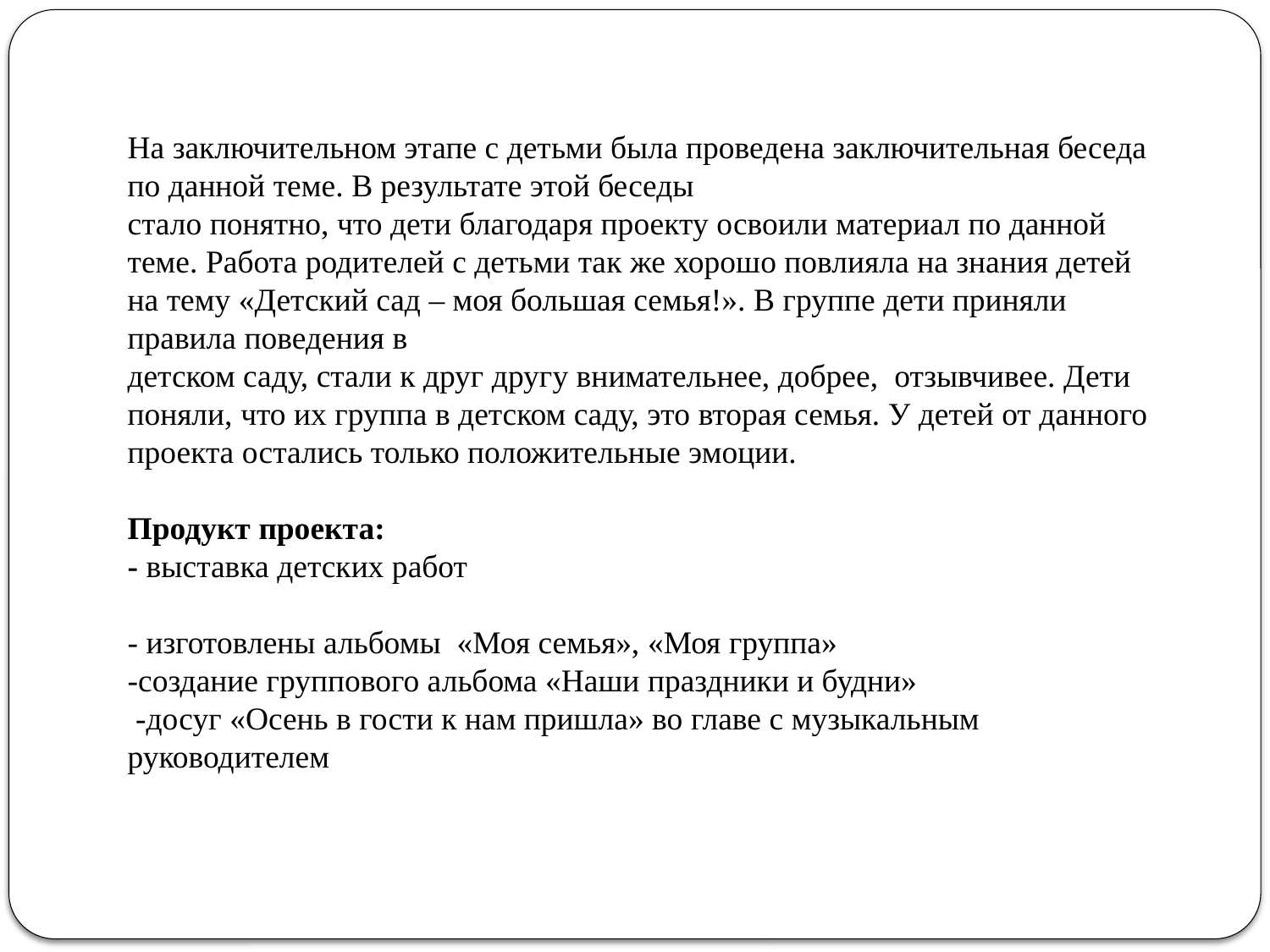

На заключительном этапе с детьми была проведена заключительная беседа по данной теме. В результате этой беседы
стало понятно, что дети благодаря проекту освоили материал по данной теме. Работа родителей с детьми так же хорошо повлияла на знания детей на тему «Детский сад – моя большая семья!». В группе дети приняли правила поведения в
детском саду, стали к друг другу внимательнее, добрее,  отзывчивее. Дети поняли, что их группа в детском саду, это вторая семья. У детей от данного проекта остались только положительные эмоции.

Продукт проекта:
- выставка детских работ
- изготовлены альбомы  «Моя семья», «Моя группа»
-создание группового альбома «Наши праздники и будни»
 -досуг «Осень в гости к нам пришла» во главе с музыкальным руководителем